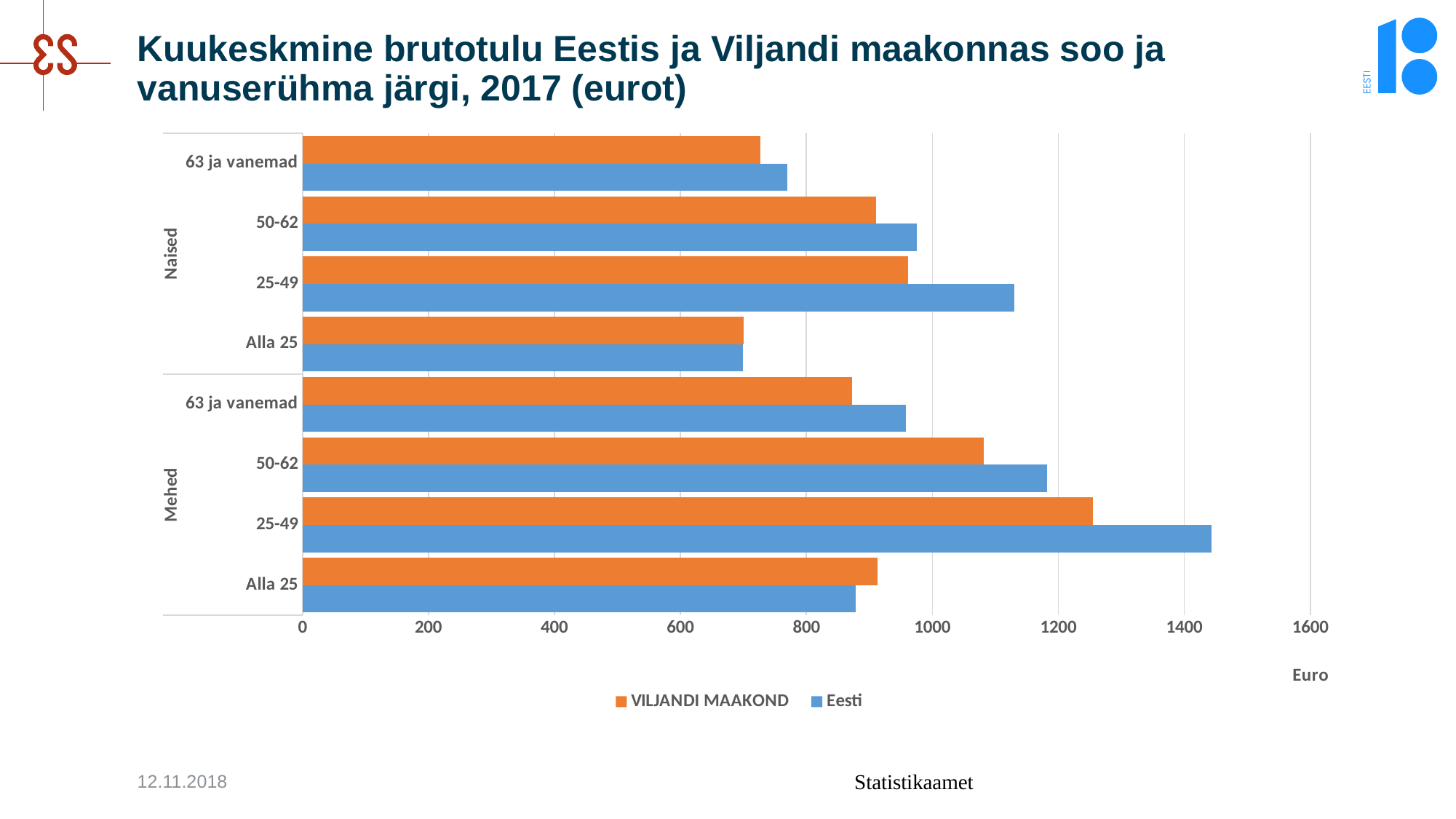

# Kuukeskmine brutotulu Eestis ja Viljandi maakonnas soo ja vanuserühma järgi, 2017 (eurot)

### Chart

| Category | Eesti | VILJANDI MAAKOND |
|---|---|---|
| Alla 25 | 878.39 | 913.21 |
| 25-49 | 1442.94 | 1255.26 |
| 50-62 | 1181.76 | 1081.94 |
| 63 ja vanemad | 957.89 | 872.8 |
| Alla 25 | 699.14 | 700.3 |
| 25-49 | 1130.17 | 961.54 |
| 50-62 | 975.46 | 910.9 |
| 63 ja vanemad | 769.37 | 727.31 |
12.11.2018
Statistikaamet